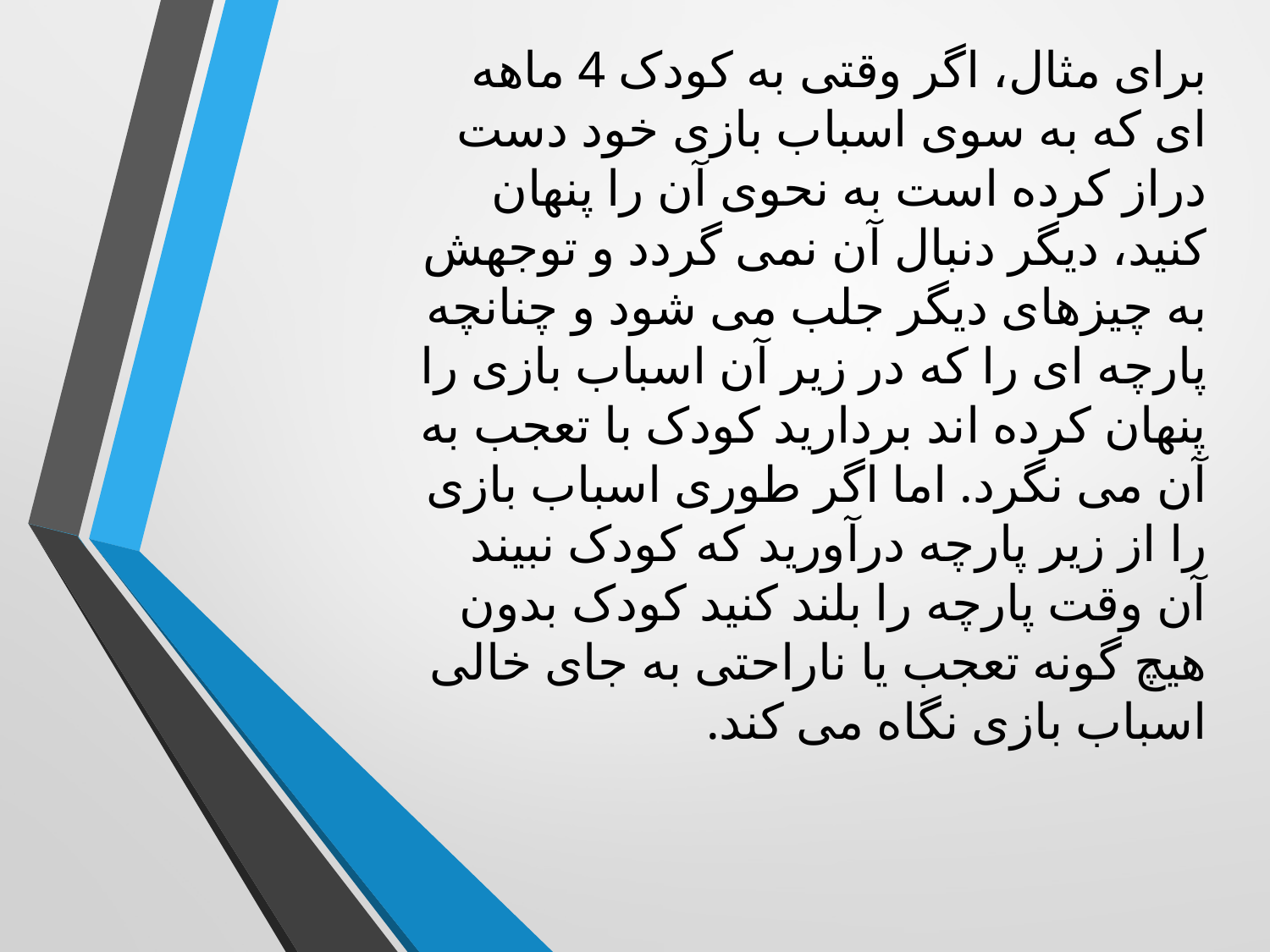

برای مثال، اگر وقتی به کودک 4 ماهه ای که به سوی اسباب بازی خود دست دراز کرده است به نحوی آن را پنهان کنید، دیگر دنبال آن نمی گردد و توجهش به چیزهای دیگر جلب می شود و چنانچه پارچه ای را که در زیر آن اسباب بازی را پنهان کرده اند بردارید کودک با تعجب به آن می نگرد. اما اگر طوری اسباب بازی را از زیر پارچه درآورید که کودک نبیند آن وقت پارچه را بلند کنید کودک بدون هیچ گونه تعجب یا ناراحتی به جای خالی اسباب بازی نگاه می کند.